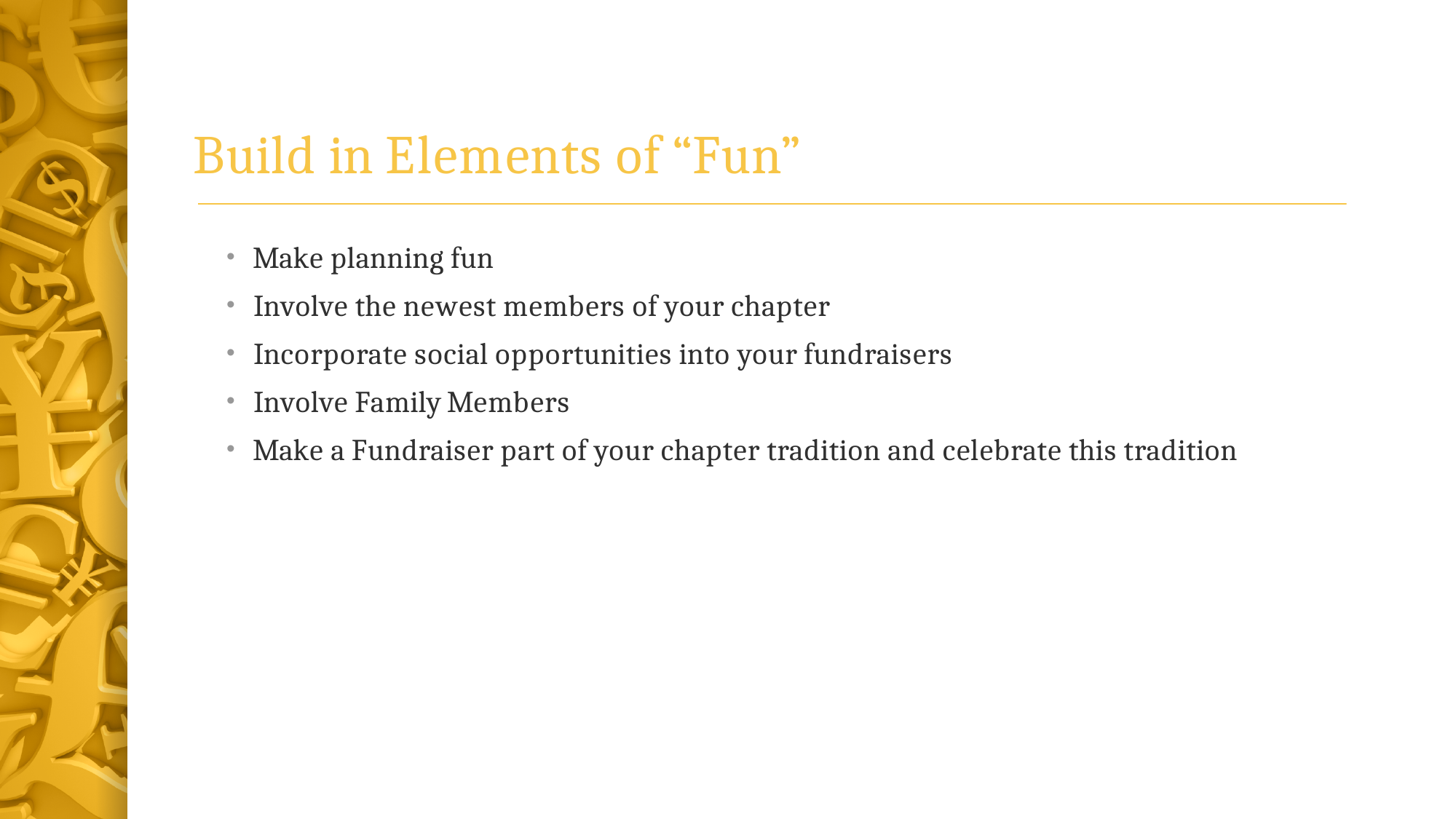

# Build in Elements of “Fun”
Make planning fun
Involve the newest members of your chapter
Incorporate social opportunities into your fundraisers
Involve Family Members
Make a Fundraiser part of your chapter tradition and celebrate this tradition